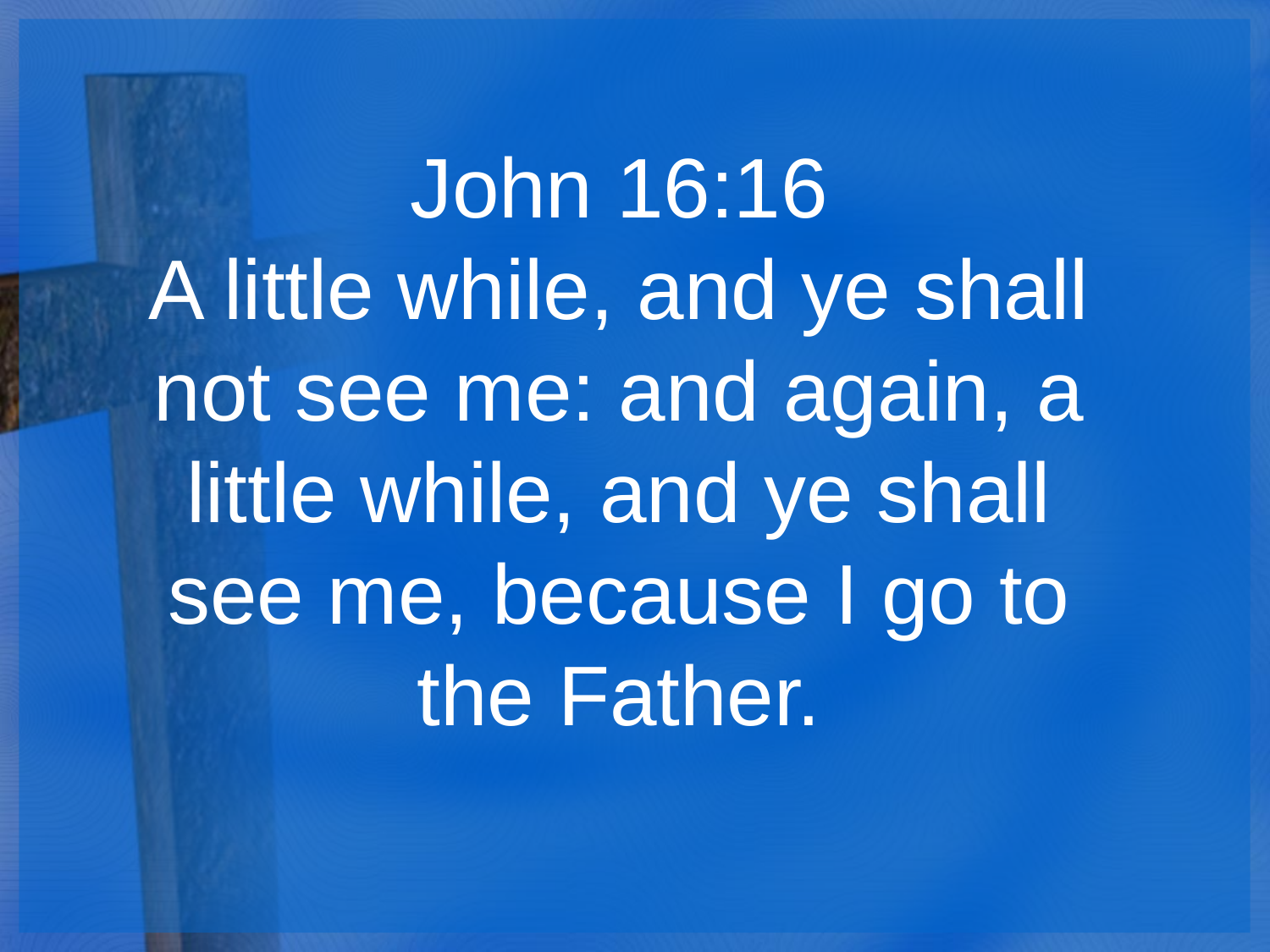

John 16:16
A little while, and ye shall not see me: and again, a little while, and ye shall see me, because I go to the Father.